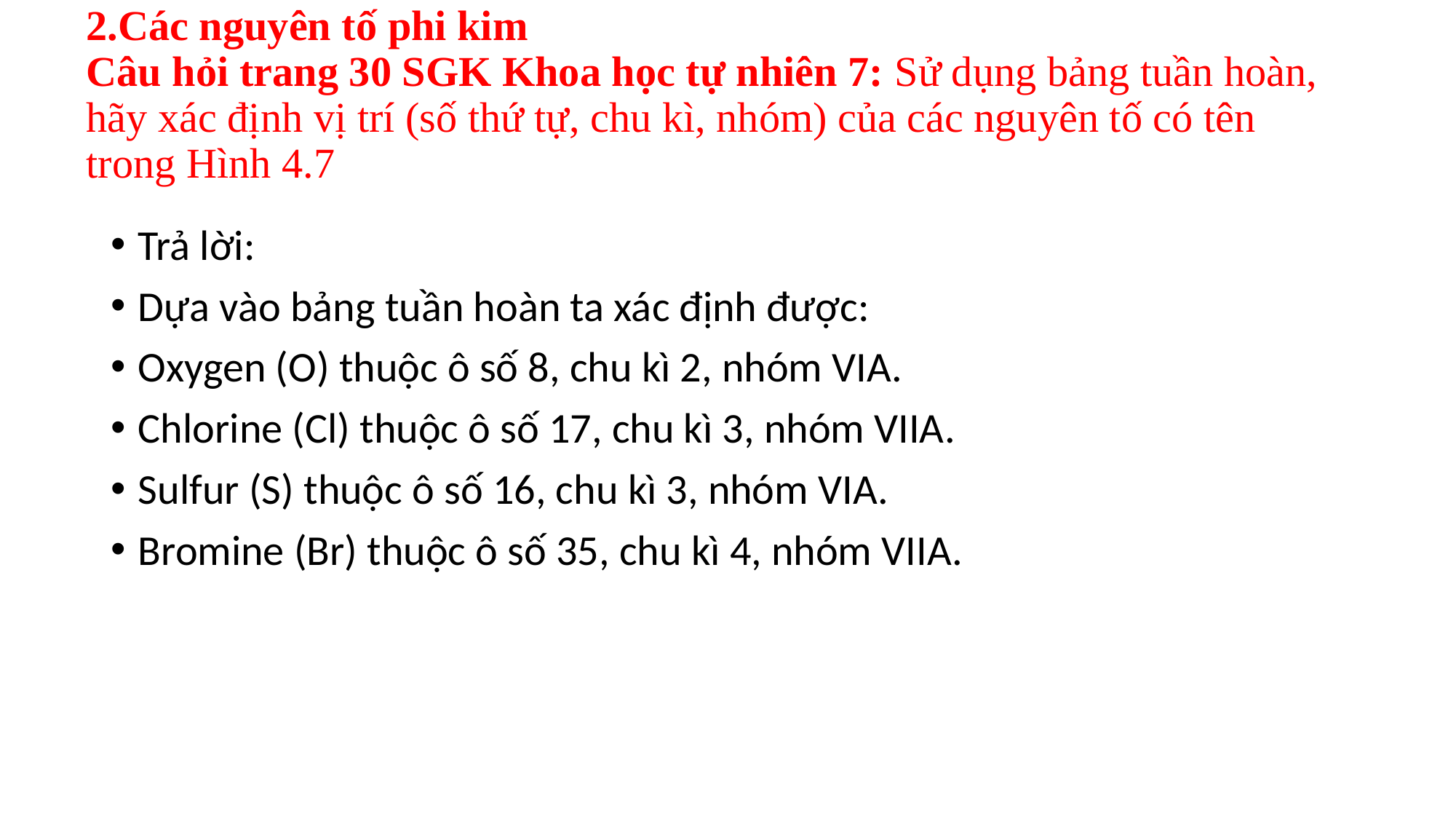

# 2.Các nguyên tố phi kim Câu hỏi trang 30 SGK Khoa học tự nhiên 7: Sử dụng bảng tuần hoàn, hãy xác định vị trí (số thứ tự, chu kì, nhóm) của các nguyên tố có tên trong Hình 4.7
Trả lời:
Dựa vào bảng tuần hoàn ta xác định được:
Oxygen (O) thuộc ô số 8, chu kì 2, nhóm VIA.
Chlorine (Cl) thuộc ô số 17, chu kì 3, nhóm VIIA.
Sulfur (S) thuộc ô số 16, chu kì 3, nhóm VIA.
Bromine (Br) thuộc ô số 35, chu kì 4, nhóm VIIA.